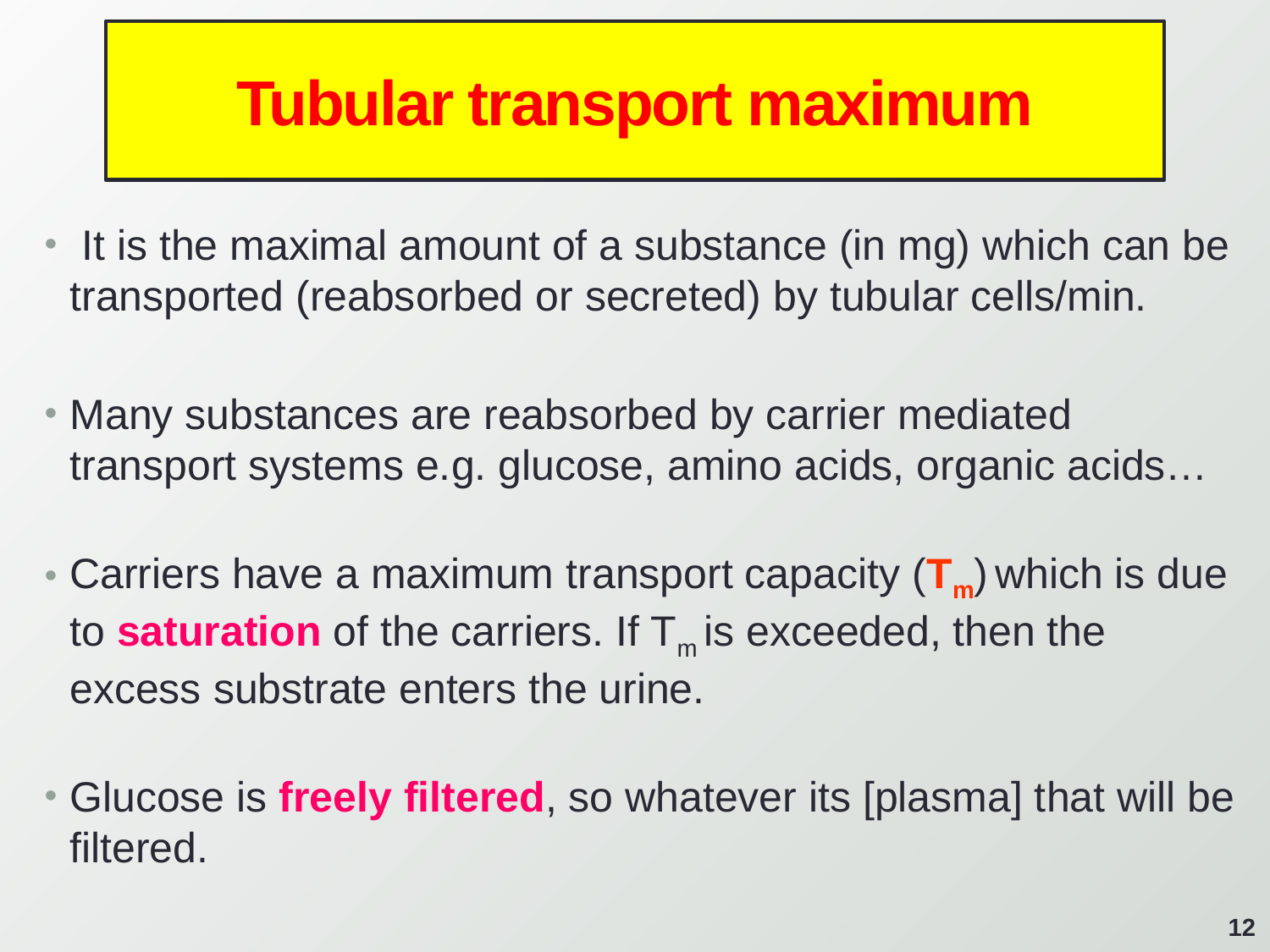

# Tubular transport maximum
 It is the maximal amount of a substance (in mg) which can be transported (reabsorbed or secreted) by tubular cells/min.

Many substances are reabsorbed by carrier mediated transport systems e.g. glucose, amino acids, organic acids…

Carriers have a maximum transport capacity (Tm) which is due to saturation of the carriers. If Tm is exceeded, then the excess substrate enters the urine.

Glucose is freely filtered, so whatever its [plasma] that will be filtered.

12